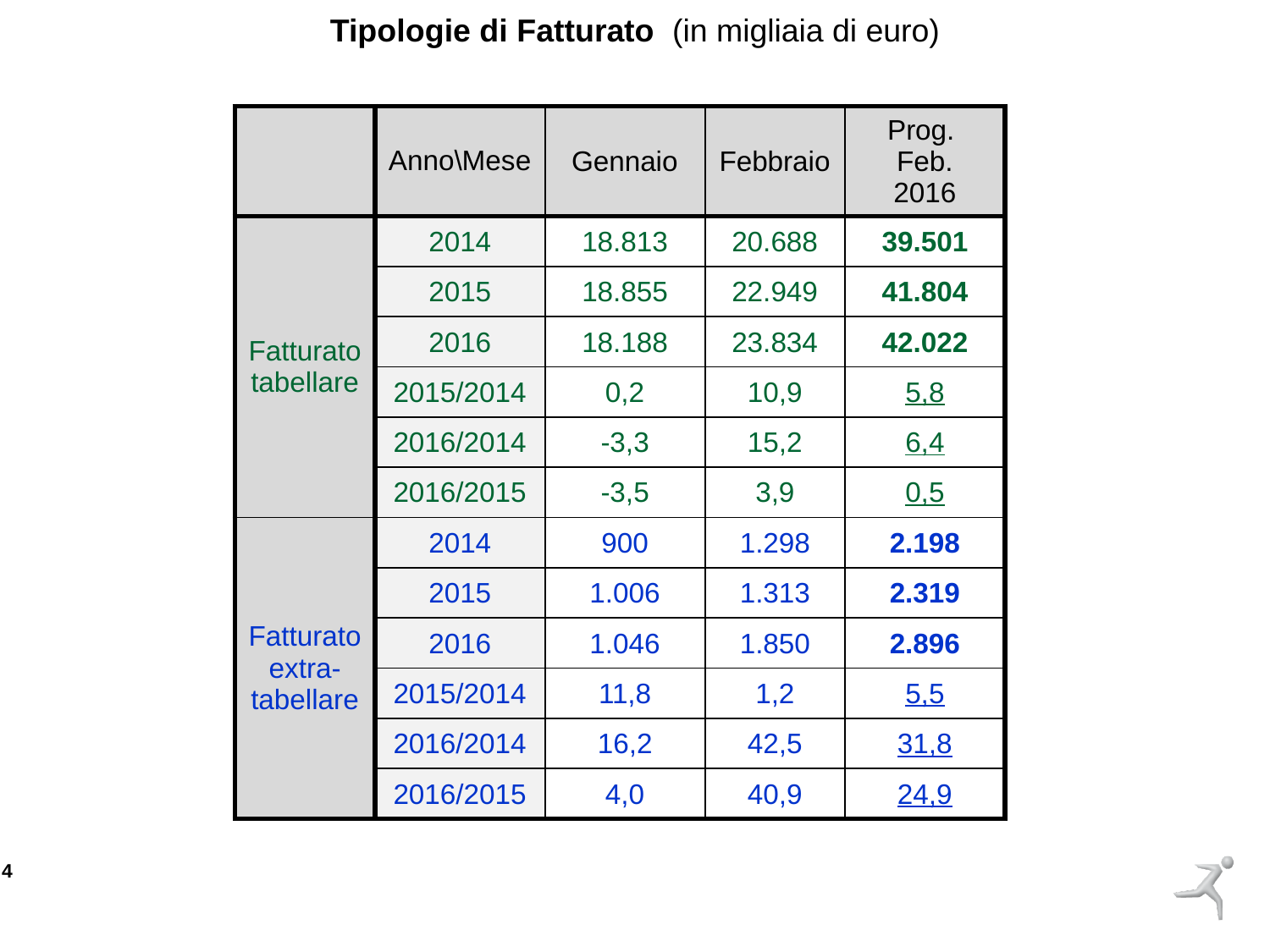

Tipologie di Fatturato  (in migliaia di euro)
|  | Anno\Mese | Gennaio | Febbraio | Prog. Feb. 2016 |
| --- | --- | --- | --- | --- |
| Fatturato tabellare | 2014 | 18.813 | 20.688 | 39.501 |
|  | 2015 | 18.855 | 22.949 | 41.804 |
|  | 2016 | 18.188 | 23.834 | 42.022 |
|  | 2015/2014 | 0,2 | 10,9 | 5,8 |
|  | 2016/2014 | -3,3 | 15,2 | 6,4 |
|  | 2016/2015 | -3,5 | 3,9 | 0,5 |
| Fatturato extra-tabellare | 2014 | 900 | 1.298 | 2.198 |
|  | 2015 | 1.006 | 1.313 | 2.319 |
|  | 2016 | 1.046 | 1.850 | 2.896 |
|  | 2015/2014 | 11,8 | 1,2 | 5,5 |
|  | 2016/2014 | 16,2 | 42,5 | 31,8 |
|  | 2016/2015 | 4,0 | 40,9 | 24,9 |